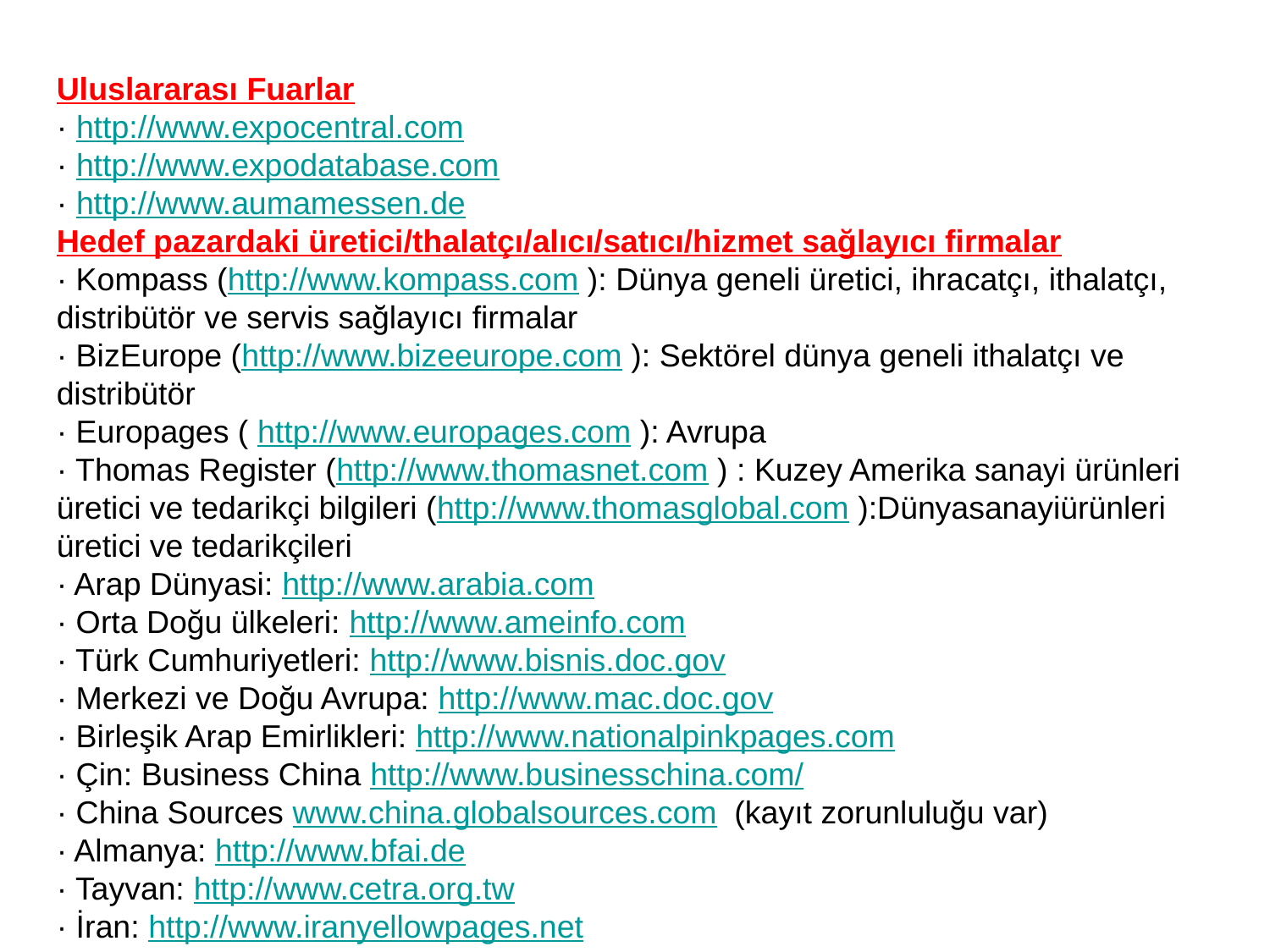

Uluslararası Fuarlar
· http://www.expocentral.com
· http://www.expodatabase.com
· http://www.aumamessen.de
Hedef pazardaki üretici/thalatçı/alıcı/satıcı/hizmet sağlayıcı firmalar
· Kompass (http://www.kompass.com ): Dünya geneli üretici, ihracatçı, ithalatçı,
distribütör ve servis sağlayıcı firmalar
· BizEurope (http://www.bizeeurope.com ): Sektörel dünya geneli ithalatçı ve
distribütör
· Europages ( http://www.europages.com ): Avrupa
· Thomas Register (http://www.thomasnet.com ) : Kuzey Amerika sanayi ürünleri
üretici ve tedarikçi bilgileri (http://www.thomasglobal.com ):Dünyasanayiürünleri
üretici ve tedarikçileri
· Arap Dünyasi: http://www.arabia.com
· Orta Doğu ülkeleri: http://www.ameinfo.com
· Türk Cumhuriyetleri: http://www.bisnis.doc.gov
· Merkezi ve Doğu Avrupa: http://www.mac.doc.gov
· Birleşik Arap Emirlikleri: http://www.nationalpinkpages.com
· Çin: Business China http://www.businesschina.com/
· China Sources www.china.globalsources.com  (kayıt zorunluluğu var)
· Almanya: http://www.bfai.de
· Tayvan: http://www.cetra.org.tw
· İran: http://www.iranyellowpages.net